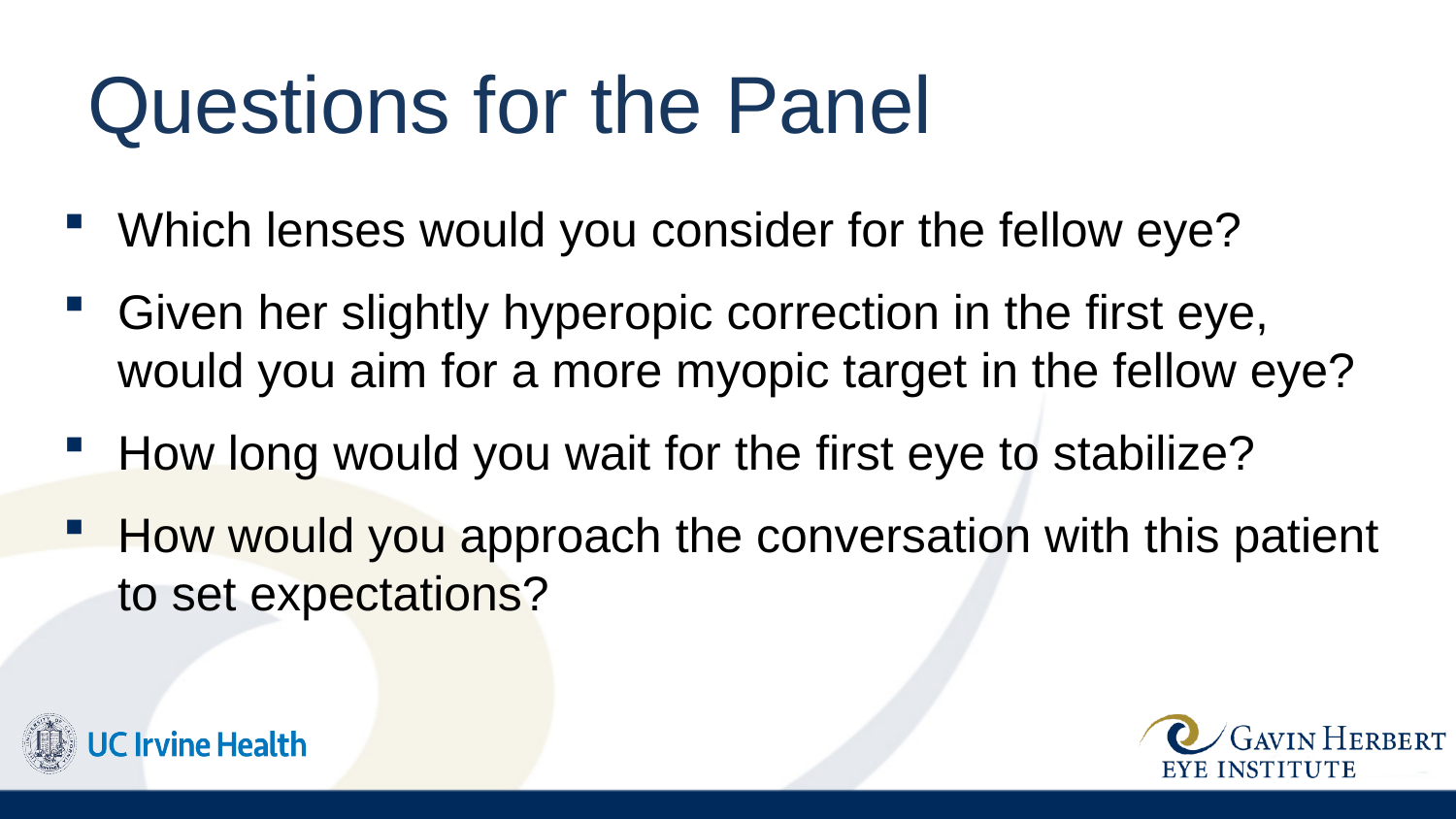

# Questions for the Panel
Which lenses would you consider for the fellow eye?
Given her slightly hyperopic correction in the first eye, would you aim for a more myopic target in the fellow eye?
How long would you wait for the first eye to stabilize?
How would you approach the conversation with this patient to set expectations?